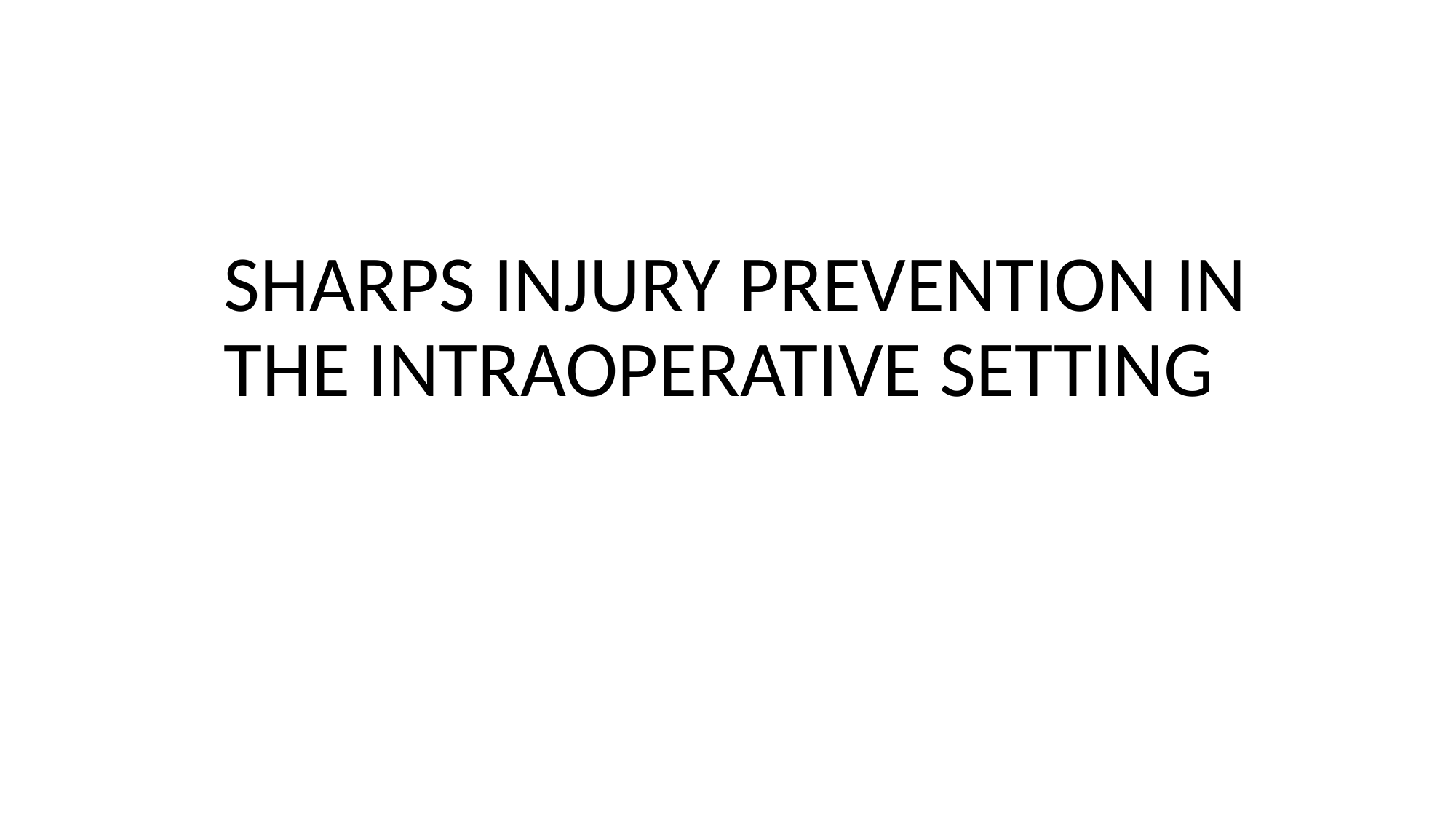

# SHARPS INJURY PREVENTION IN THE INTRAOPERATIVE SETTING